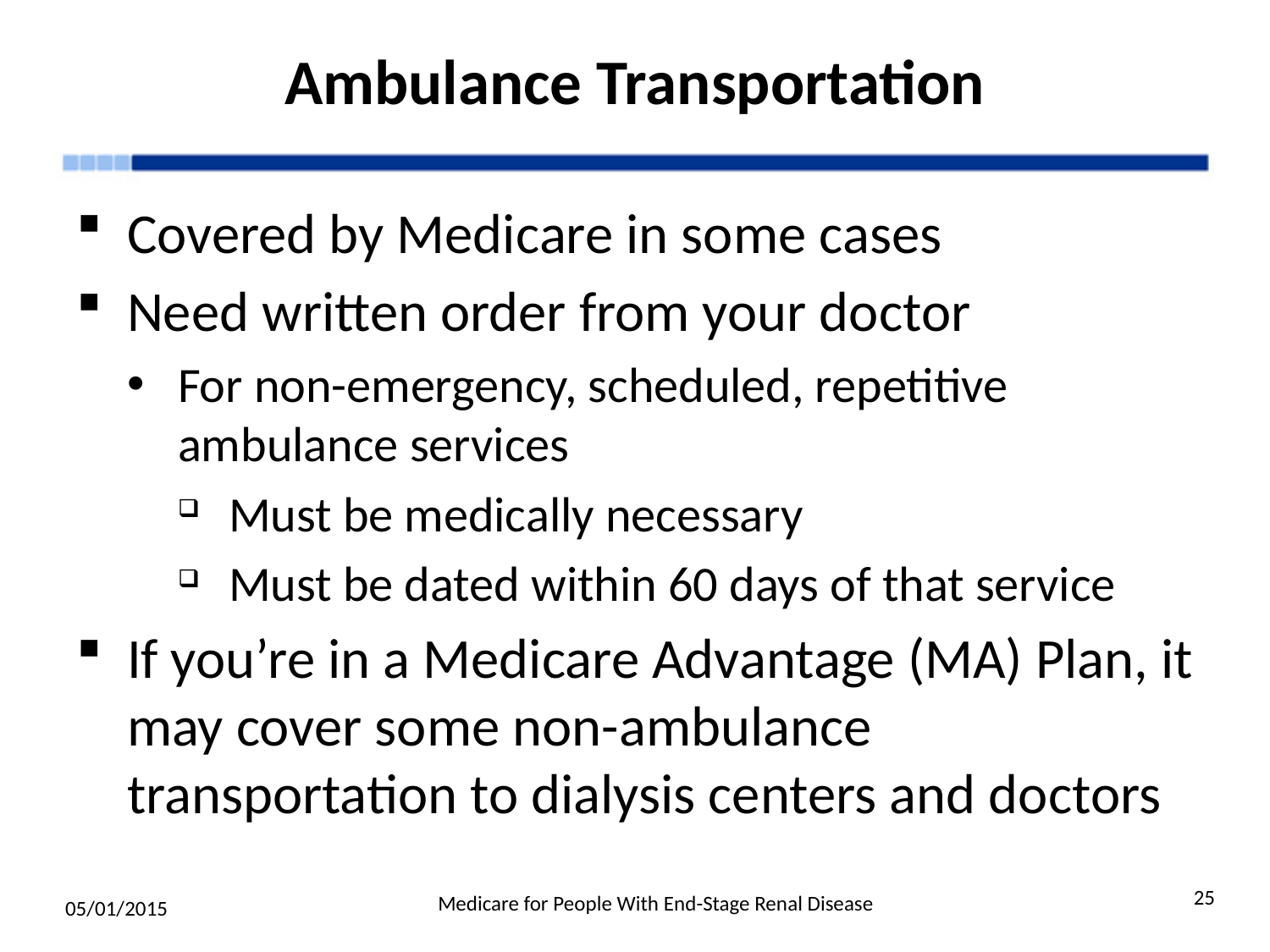

# Ambulance Transportation
Covered by Medicare in some cases
Need written order from your doctor
For non-emergency, scheduled, repetitive ambulance services
Must be medically necessary
Must be dated within 60 days of that service
If you’re in a Medicare Advantage (MA) Plan, it may cover some non-ambulance transportation to dialysis centers and doctors
25
Medicare for People With End-Stage Renal Disease
05/01/2015